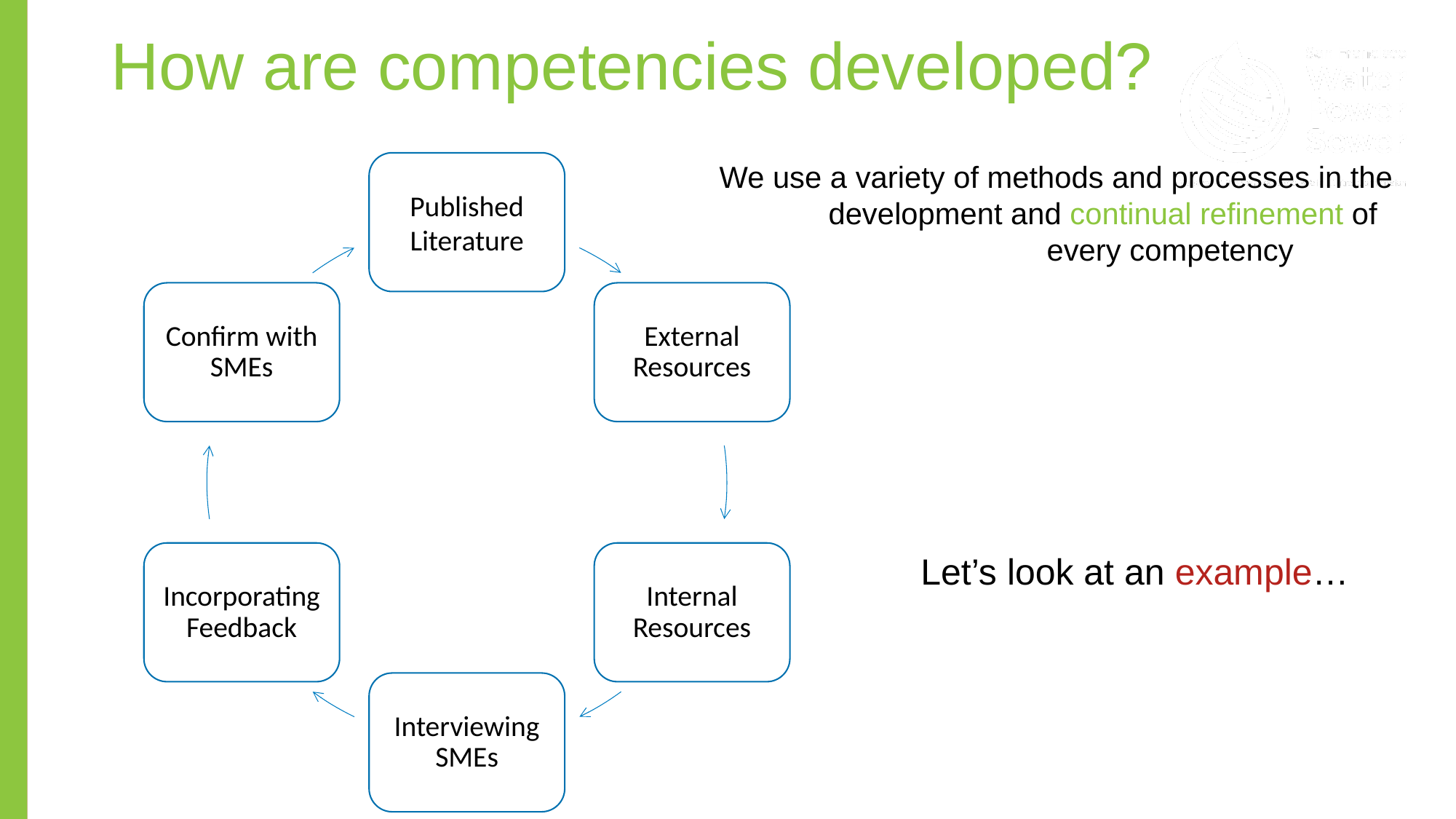

# How are competencies developed?
Published Literature
We use a variety of methods and processes in the 	development and continual refinement of 			every competency

Confirm with SMEs
External Resources
Incorporating Feedback
Internal Resources
Let’s look at an example…
Interviewing SMEs